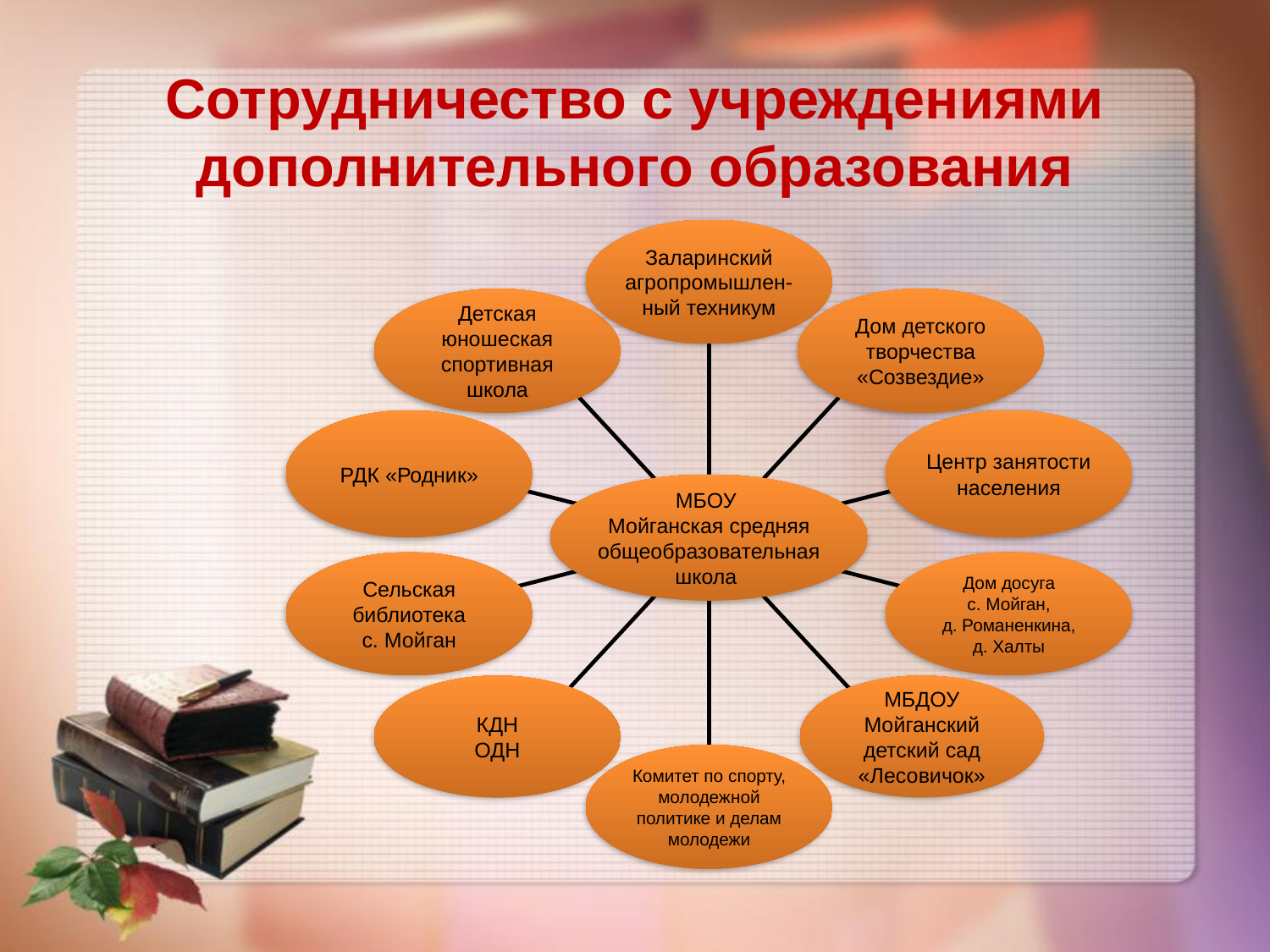

Сотрудничество с учреждениями дополнительного образования
Заларинский агропромышлен-ный техникум
Детская юношеская спортивная школа
Дом детского творчества «Созвездие»

РДК «Родник»
Центр занятости населения
МБОУ
Мойганская средняя общеобразовательная школа

Сельская библиотека
с. Мойган

Дом досуга
с. Мойган,
д. Романенкина,
д. Халты

КДН
ОДН
МБДОУ Мойганский детский сад «Лесовичок»
Комитет по спорту, молодежной политике и делам молодежи